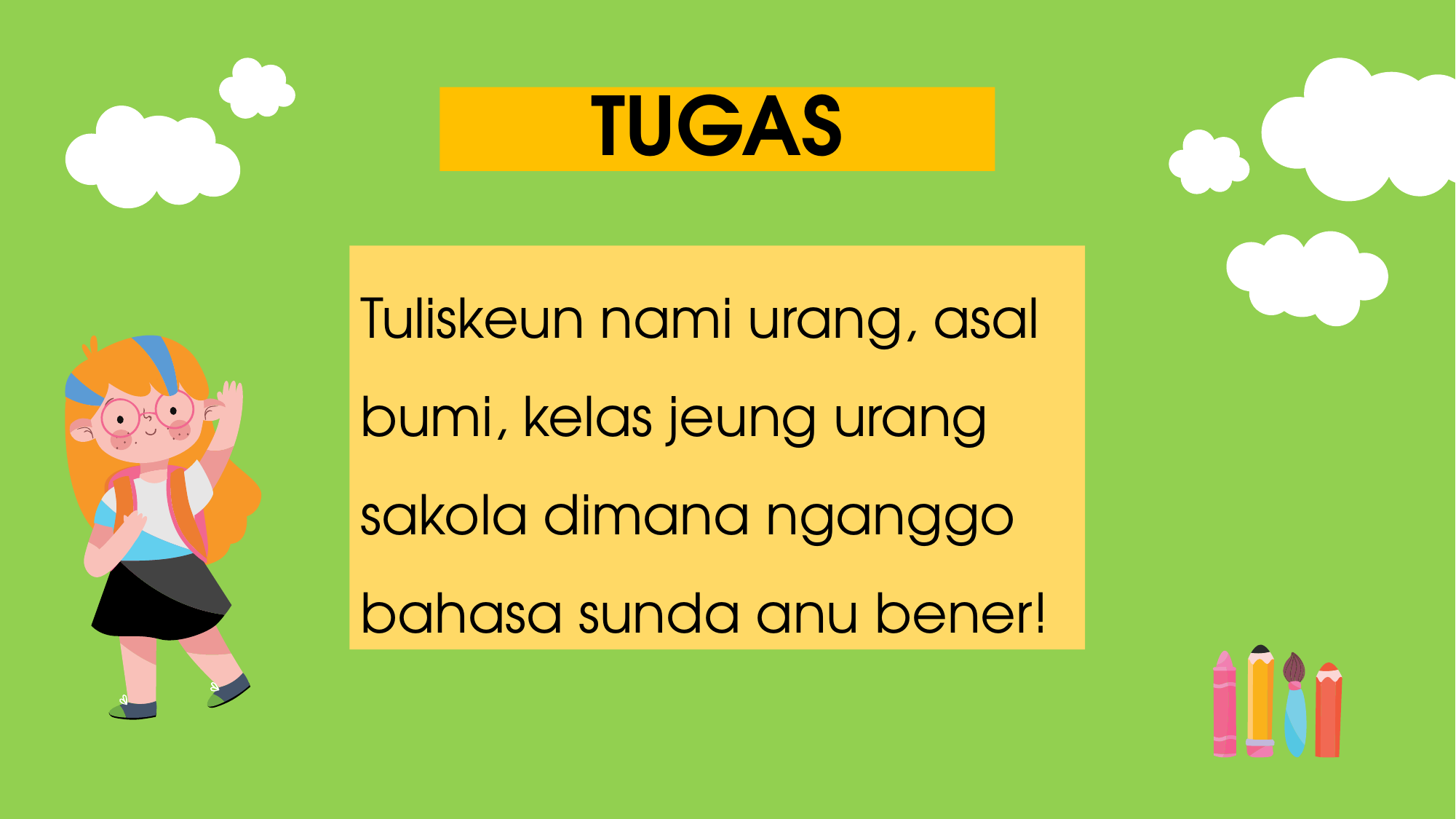

# TUGAS
Tuliskeun nami urang, asal bumi, kelas jeung urang sakola dimana nganggo bahasa sunda anu bener!